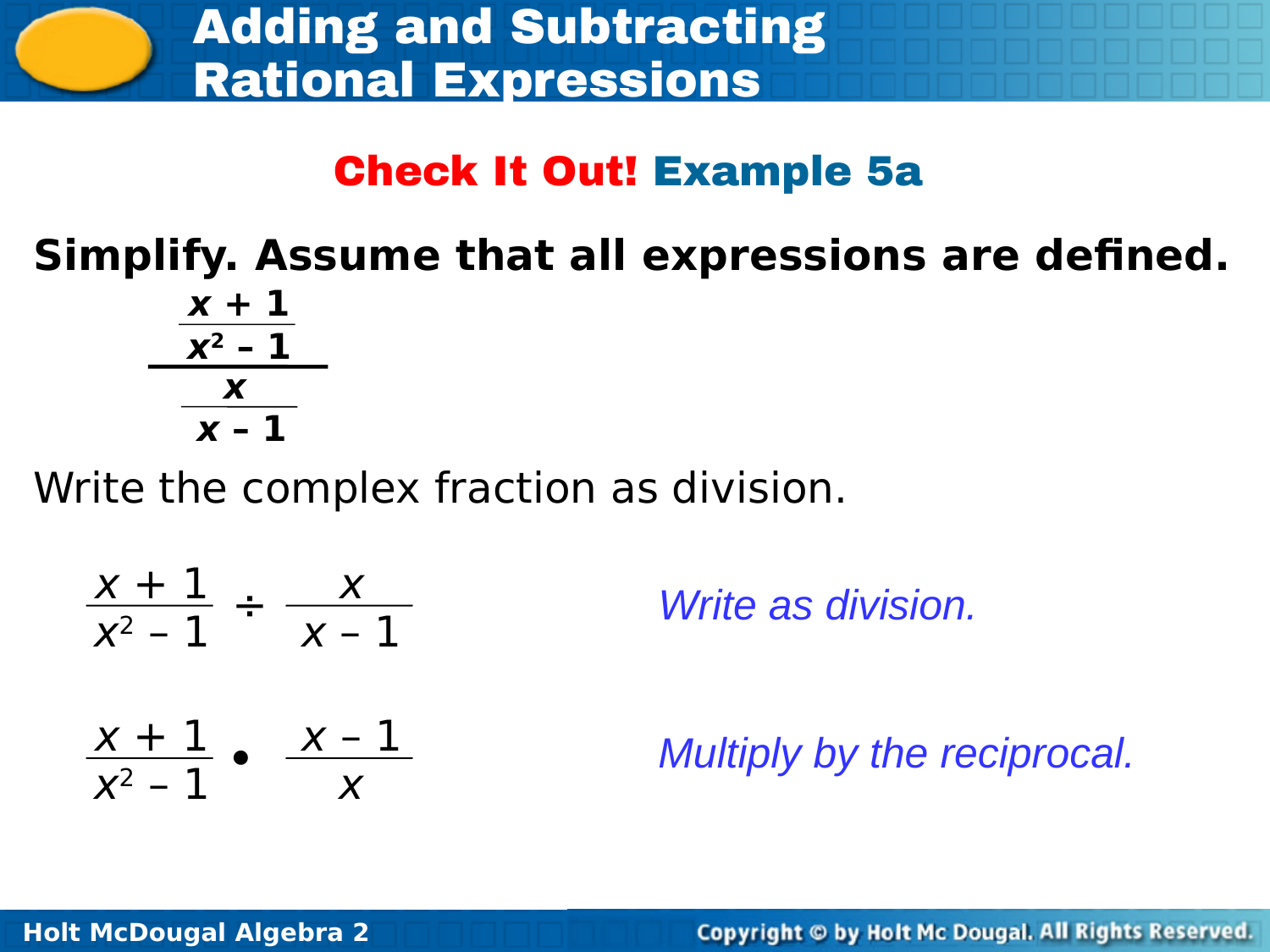

Check It Out! Example 5a
Simplify. Assume that all expressions are defined.
x + 1
x2 – 1

x
x – 1

Write the complex fraction as division.
x + 1
x2 – 1

x
x – 1

÷
Write as division.
x + 1
x2 – 1

x – 1
x

•
Multiply by the reciprocal.